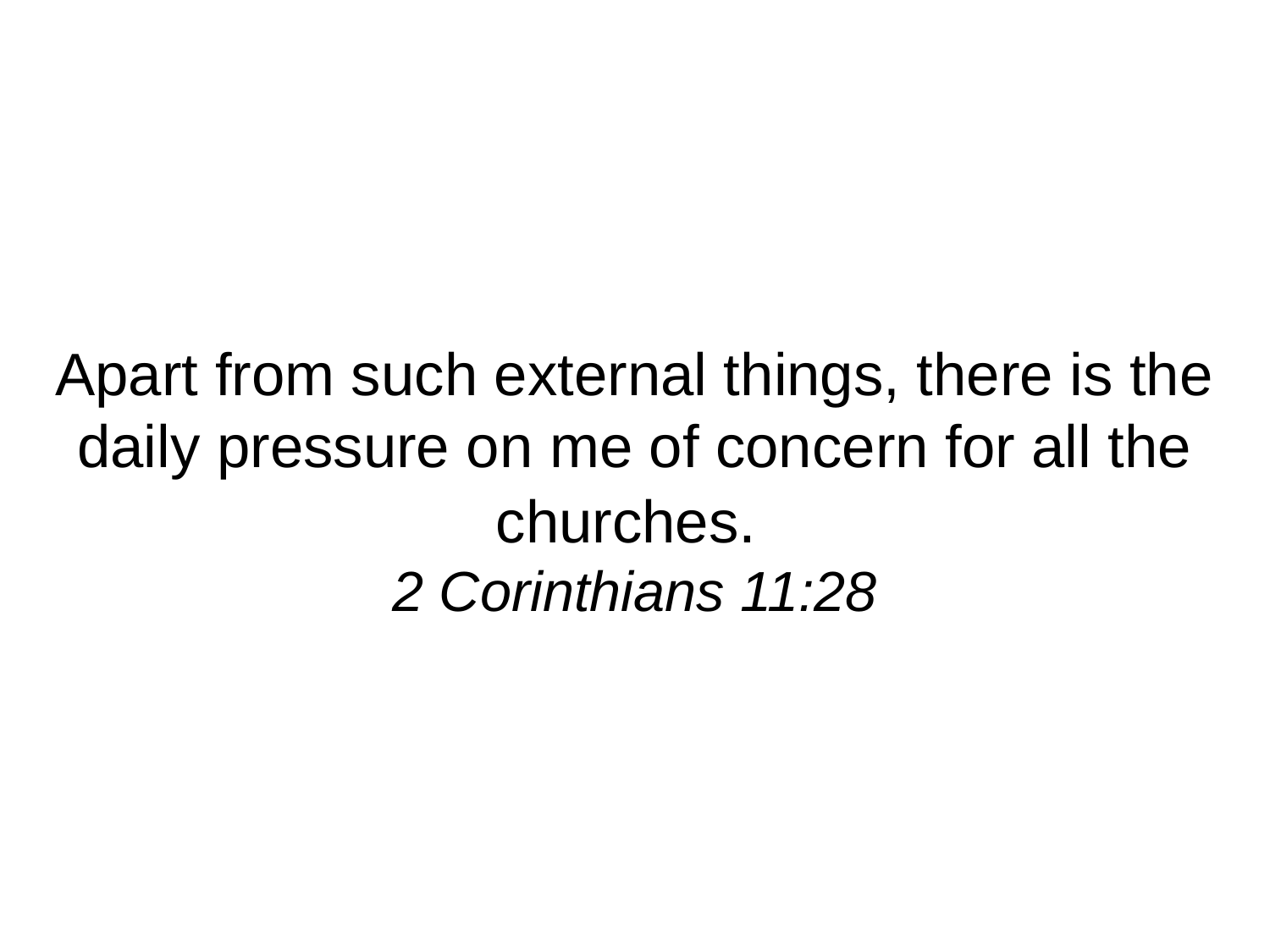

Apart from such external things, there is the daily pressure on me of concern for all the churches.
2 Corinthians 11:28